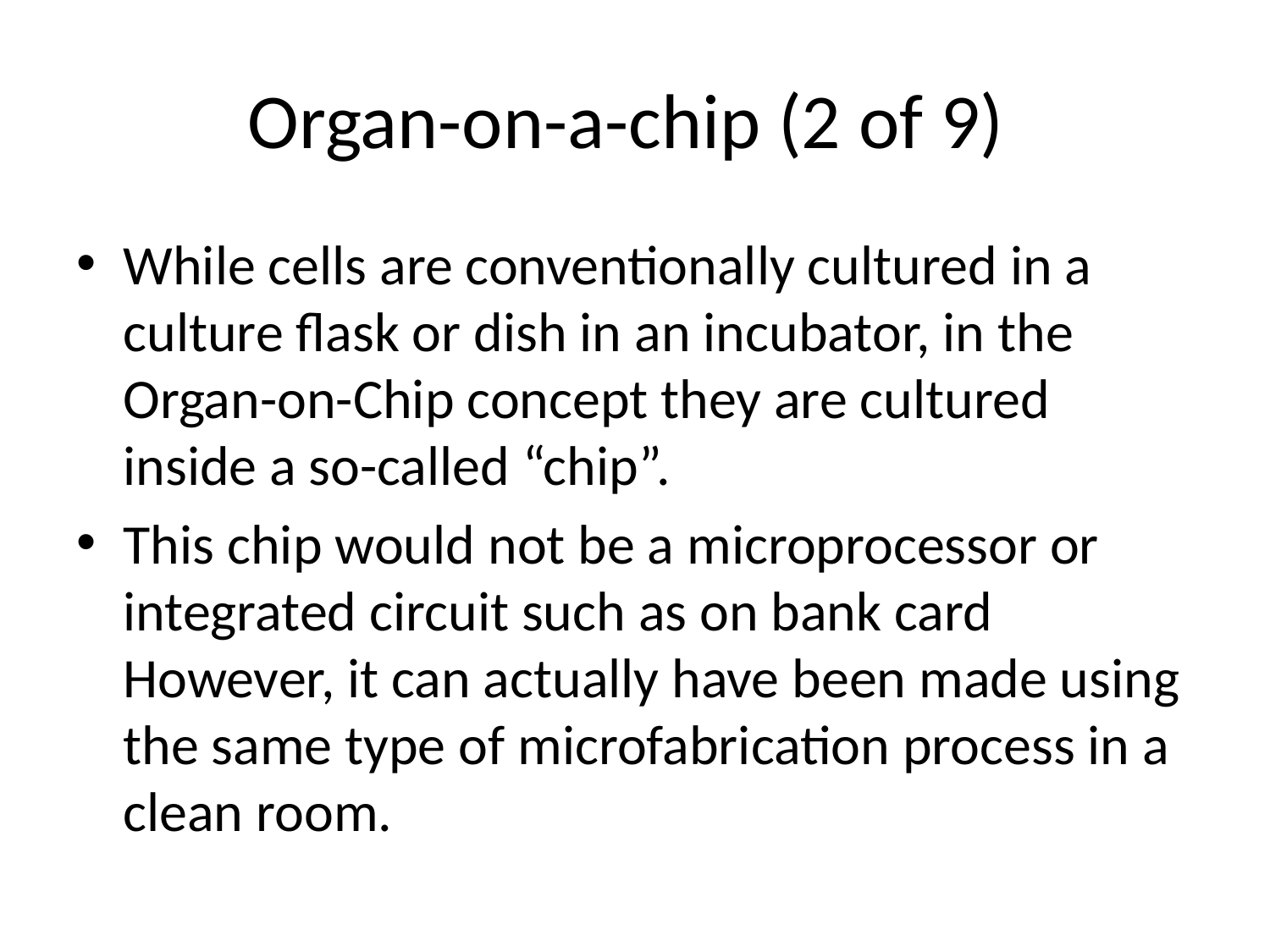

# Organ-on-a-chip (2 of 9)
While cells are conventionally cultured in a culture flask or dish in an incubator, in the Organ-on-Chip concept they are cultured inside a so-called “chip”.
This chip would not be a microprocessor or integrated circuit such as on bank card However, it can actually have been made using the same type of microfabrication process in a clean room.